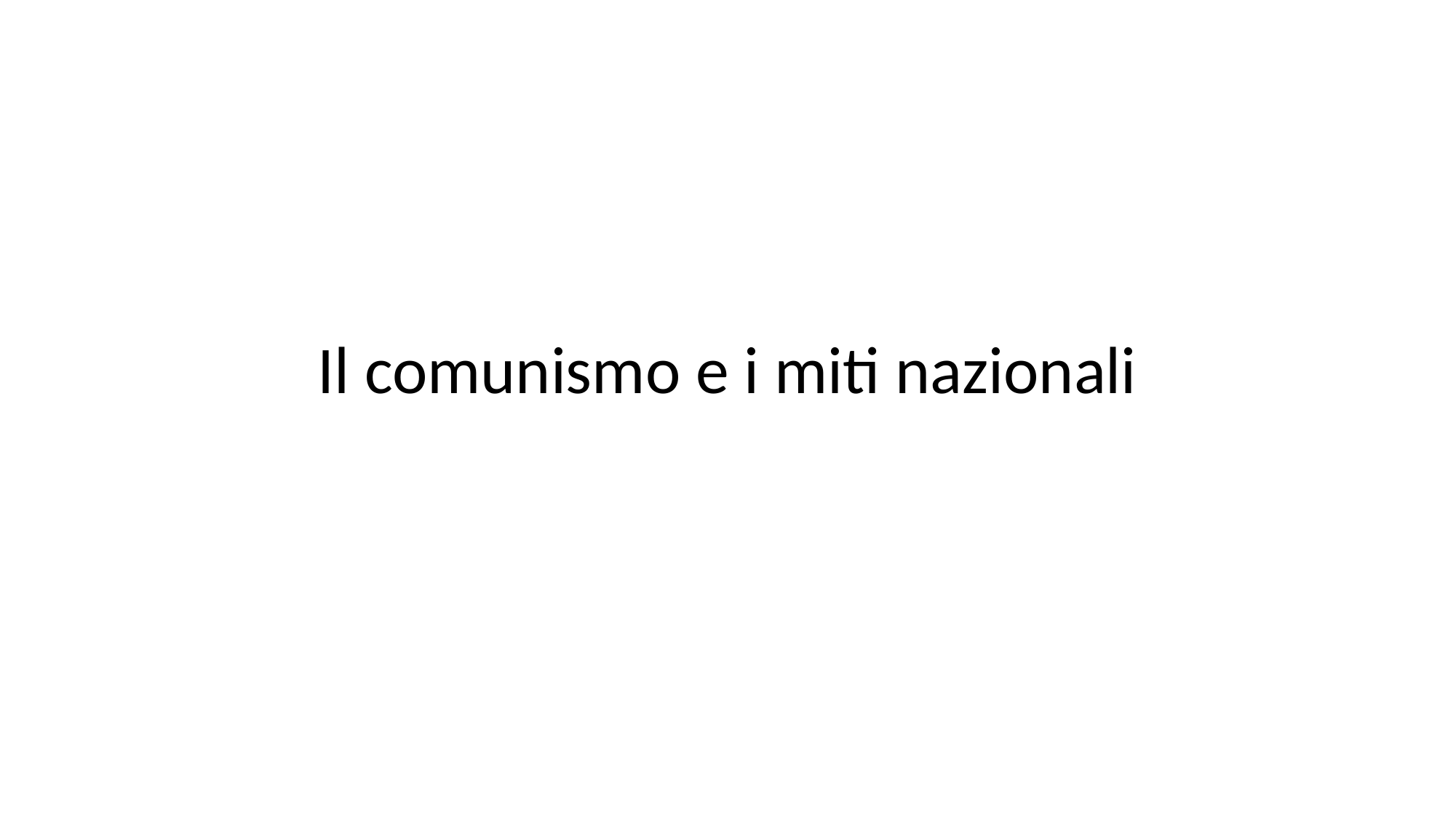

# Il comunismo e i miti nazionali